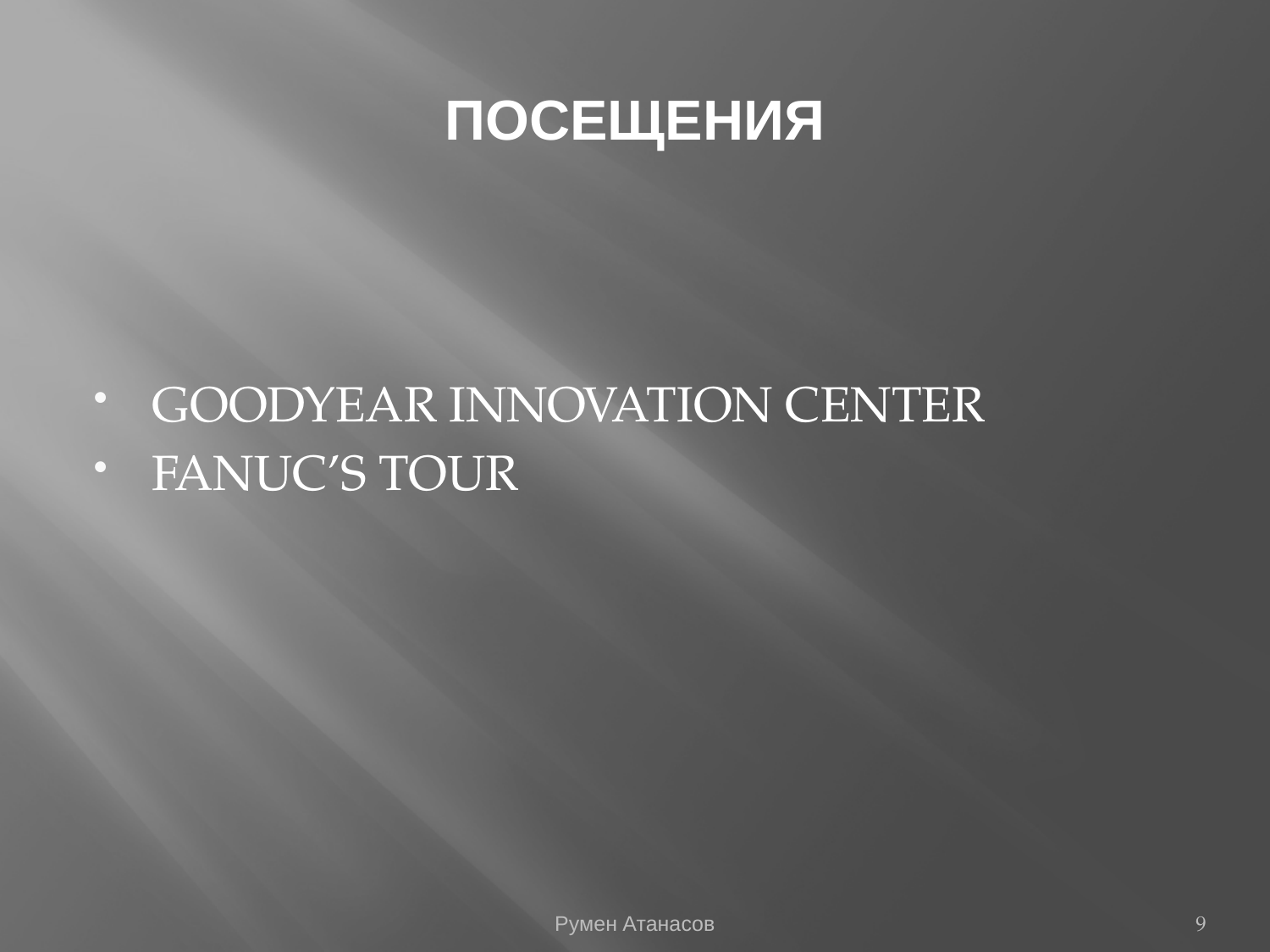

# ПОСЕЩЕНИЯ
GOODYEAR INNOVATION CENTER
FANUC’S TOUR
Румен Атанасов
9